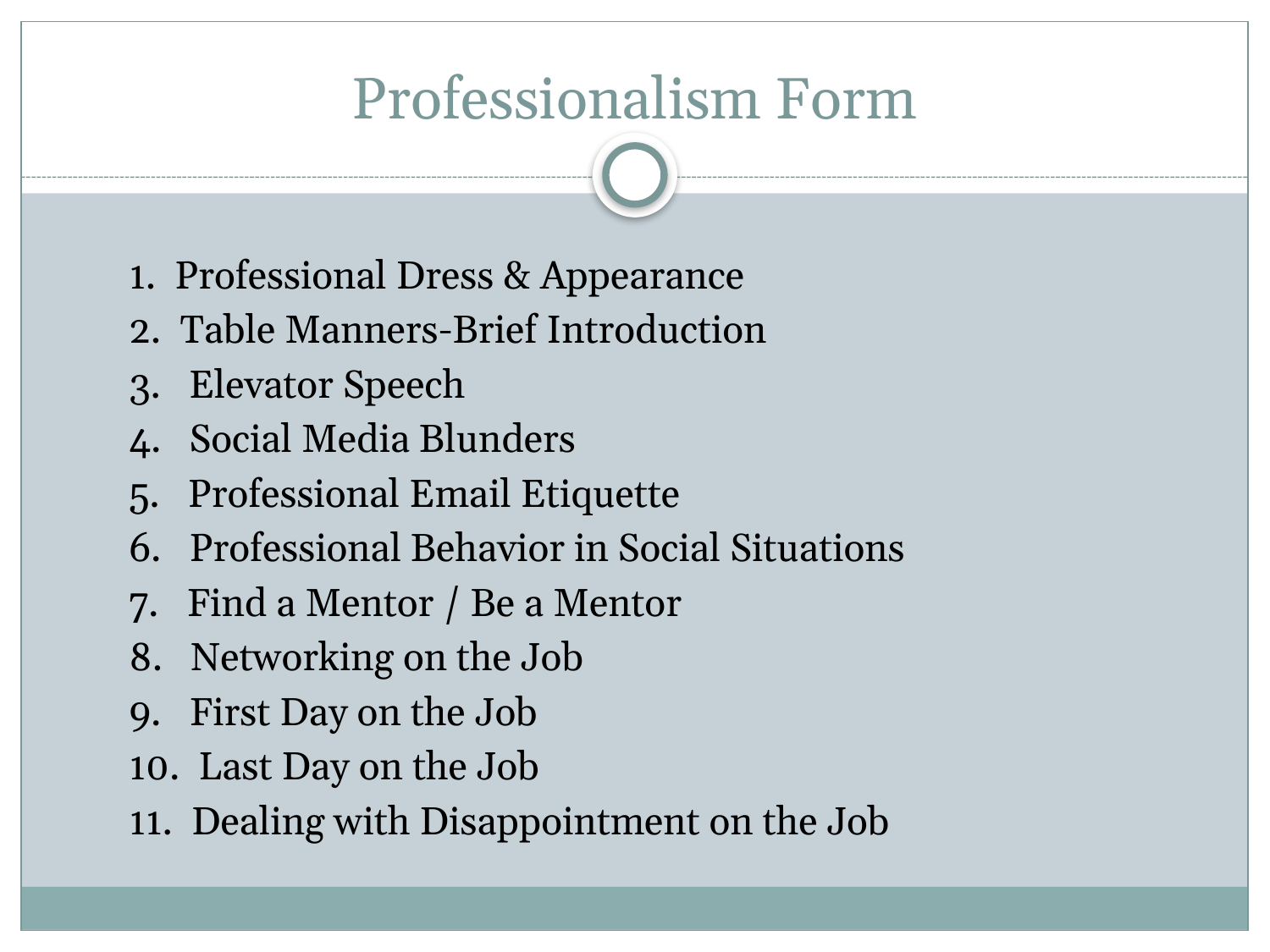

# Professionalism Form
1.  Professional Dress & Appearance
2.  Table Manners-Brief Introduction
3.   Elevator Speech
4.   Social Media Blunders
5.   Professional Email Etiquette
6.   Professional Behavior in Social Situations
7.   Find a Mentor / Be a Mentor
8.   Networking on the Job
9.   First Day on the Job
10.  Last Day on the Job
11.  Dealing with Disappointment on the Job